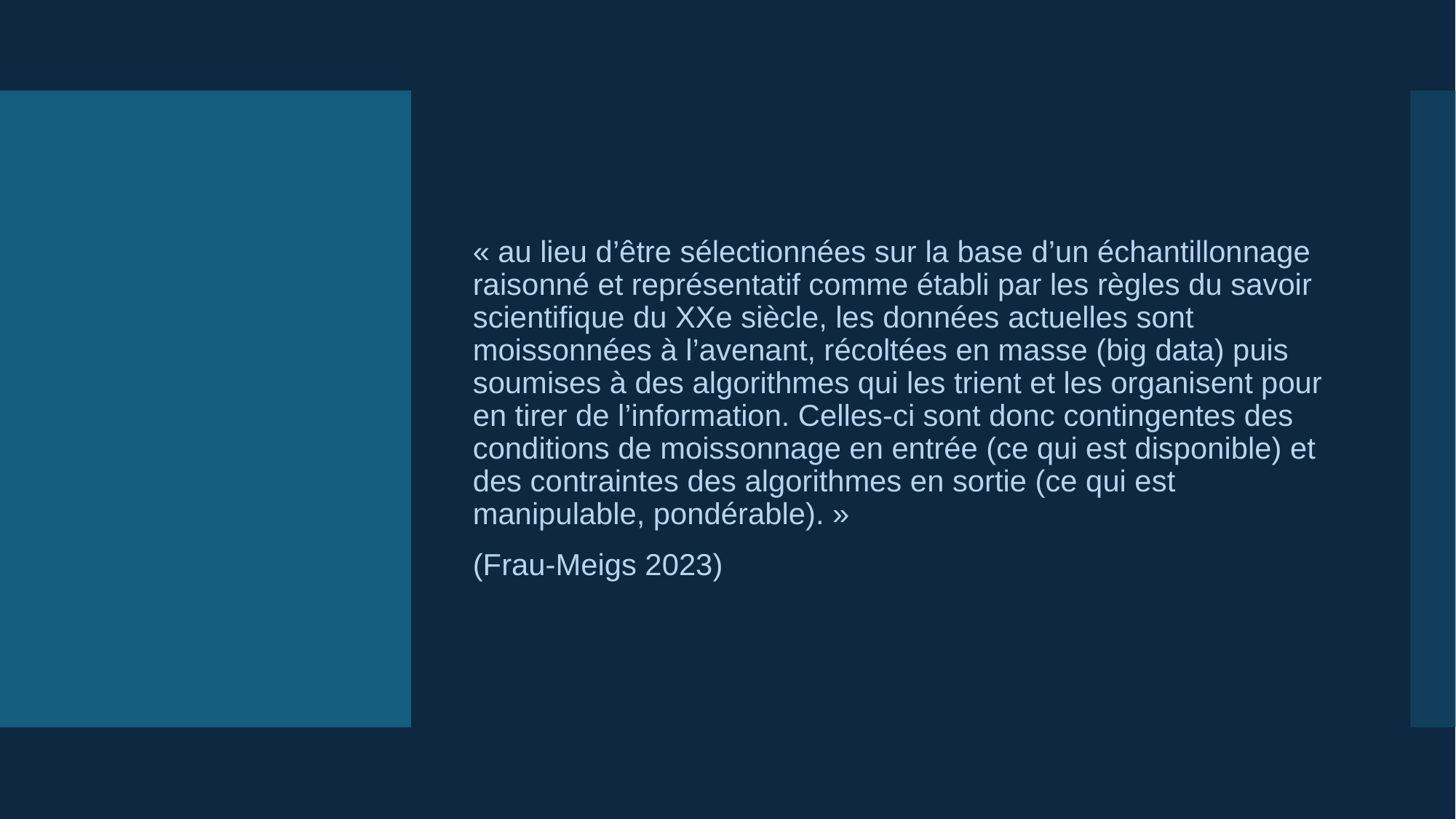

« au lieu d’être sélectionnées sur la base d’un échantillonnage raisonné et représentatif comme établi par les règles du savoir scientifique du XXe siècle, les données actuelles sont moissonnées à l’avenant, récoltées en masse (big data) puis soumises à des algorithmes qui les trient et les organisent pour en tirer de l’information. Celles-ci sont donc contingentes des conditions de moissonnage en entrée (ce qui est disponible) et des contraintes des algorithmes en sortie (ce qui est manipulable, pondérable). »
(Frau-Meigs 2023)
#